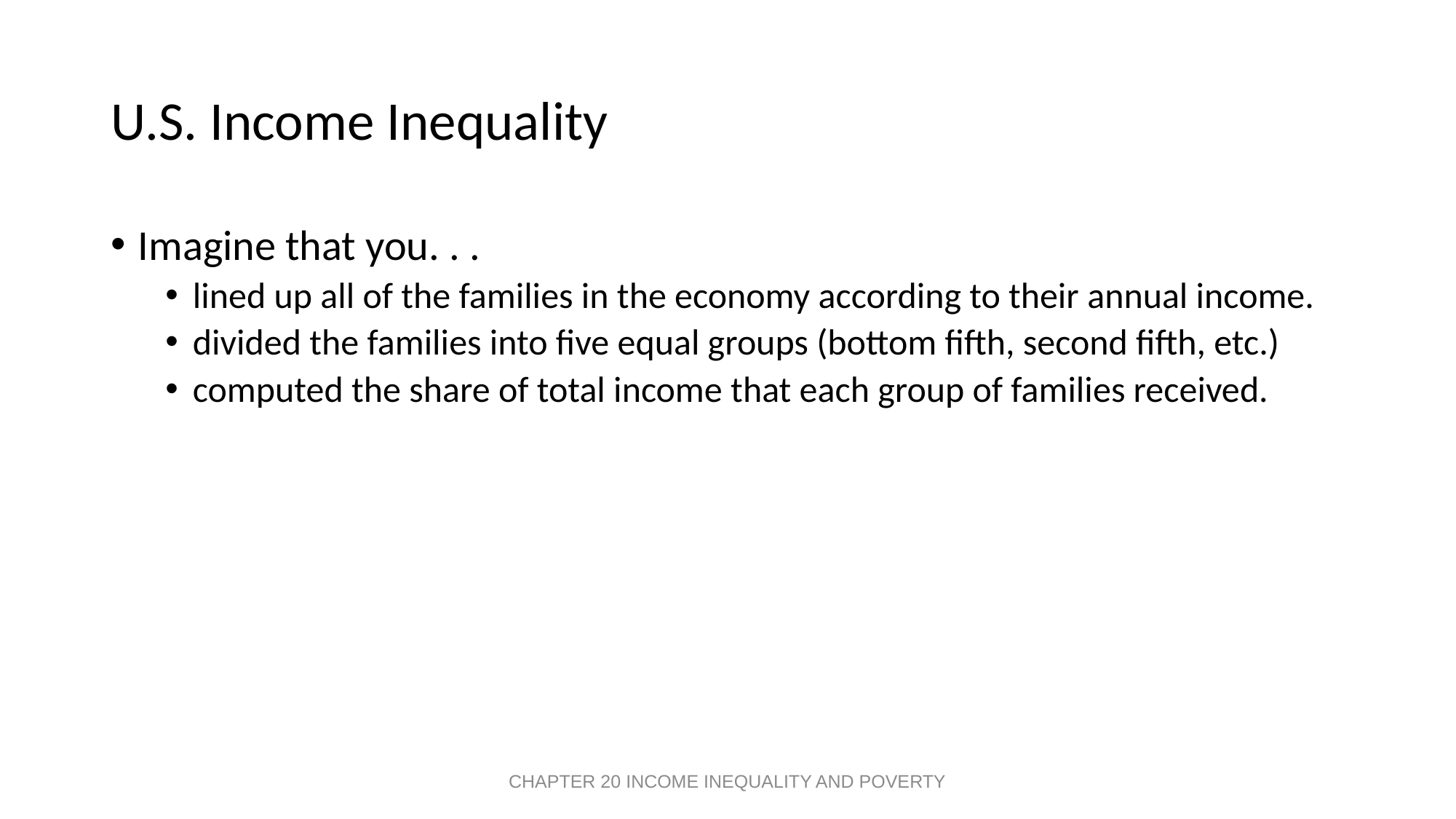

# U.S. Income Inequality
Imagine that you. . .
lined up all of the families in the economy according to their annual income.
divided the families into five equal groups (bottom fifth, second fifth, etc.)
computed the share of total income that each group of families received.
CHAPTER 20 INCOME INEQUALITY AND POVERTY